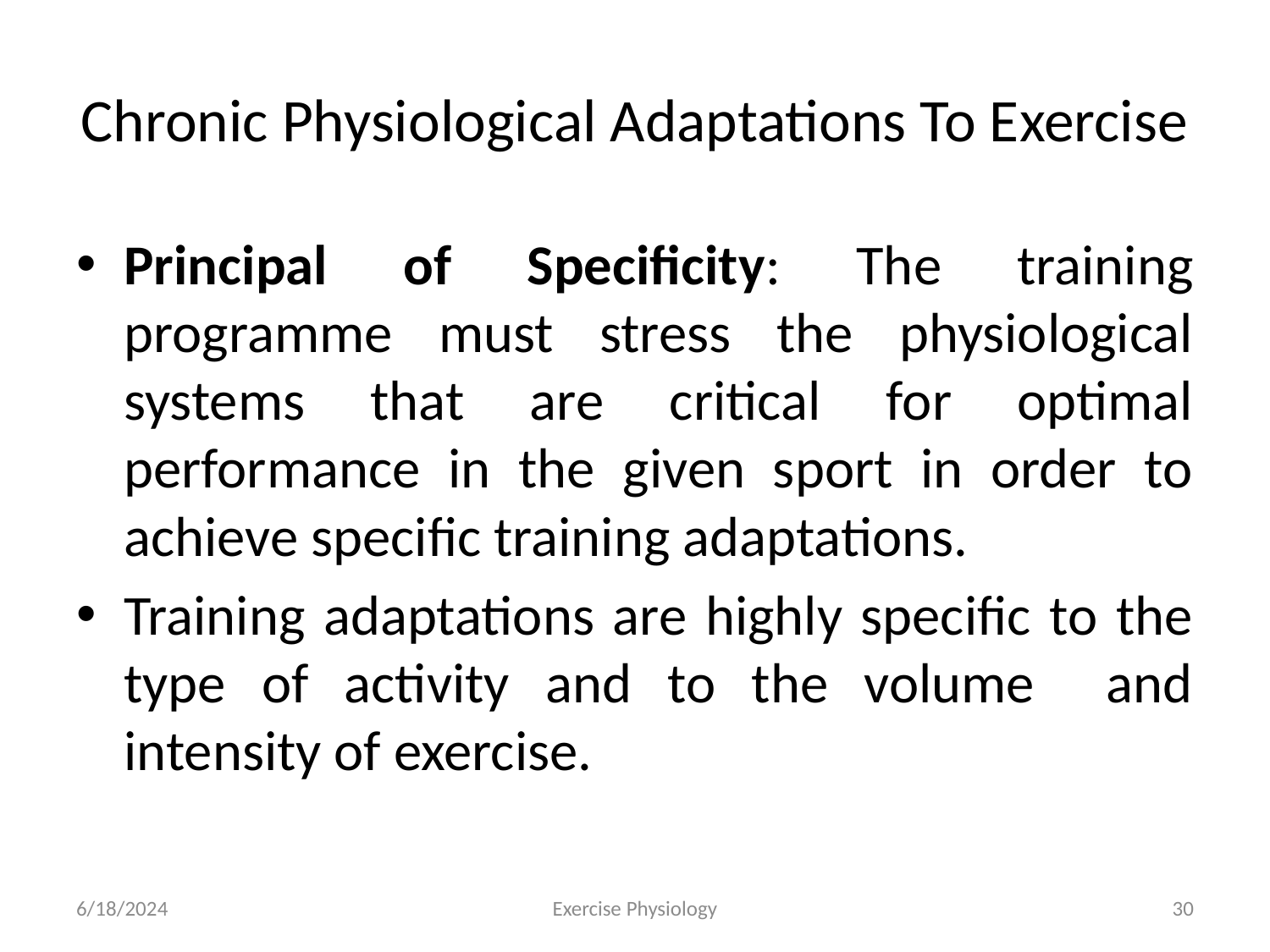

# Chronic Physiological Adaptations To Exercise
Principal of Specificity: The training programme must stress the physiological systems that are critical for optimal performance in the given sport in order to achieve specific training adaptations.
Training adaptations are highly specific to the type of activity and to the volume  and intensity of exercise.

6/18/2024
Exercise Physiology
30